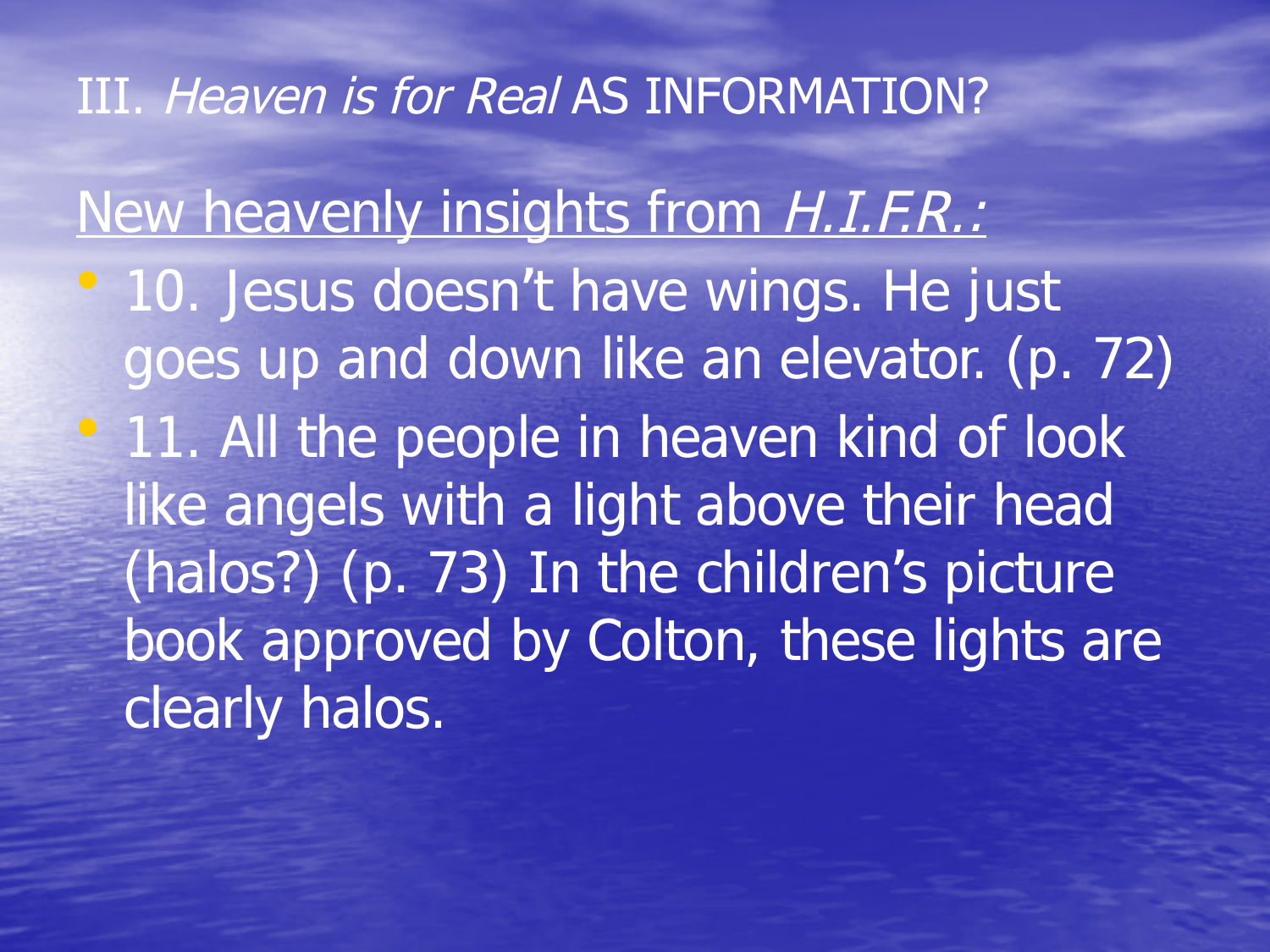

# III. Heaven is for Real AS INFORMATION?
New heavenly insights from H.I.F.R.:
10. Jesus doesn’t have wings. He just goes up and down like an elevator. (p. 72)
11. All the people in heaven kind of look like angels with a light above their head (halos?) (p. 73) In the children’s picture book approved by Colton, these lights are clearly halos.